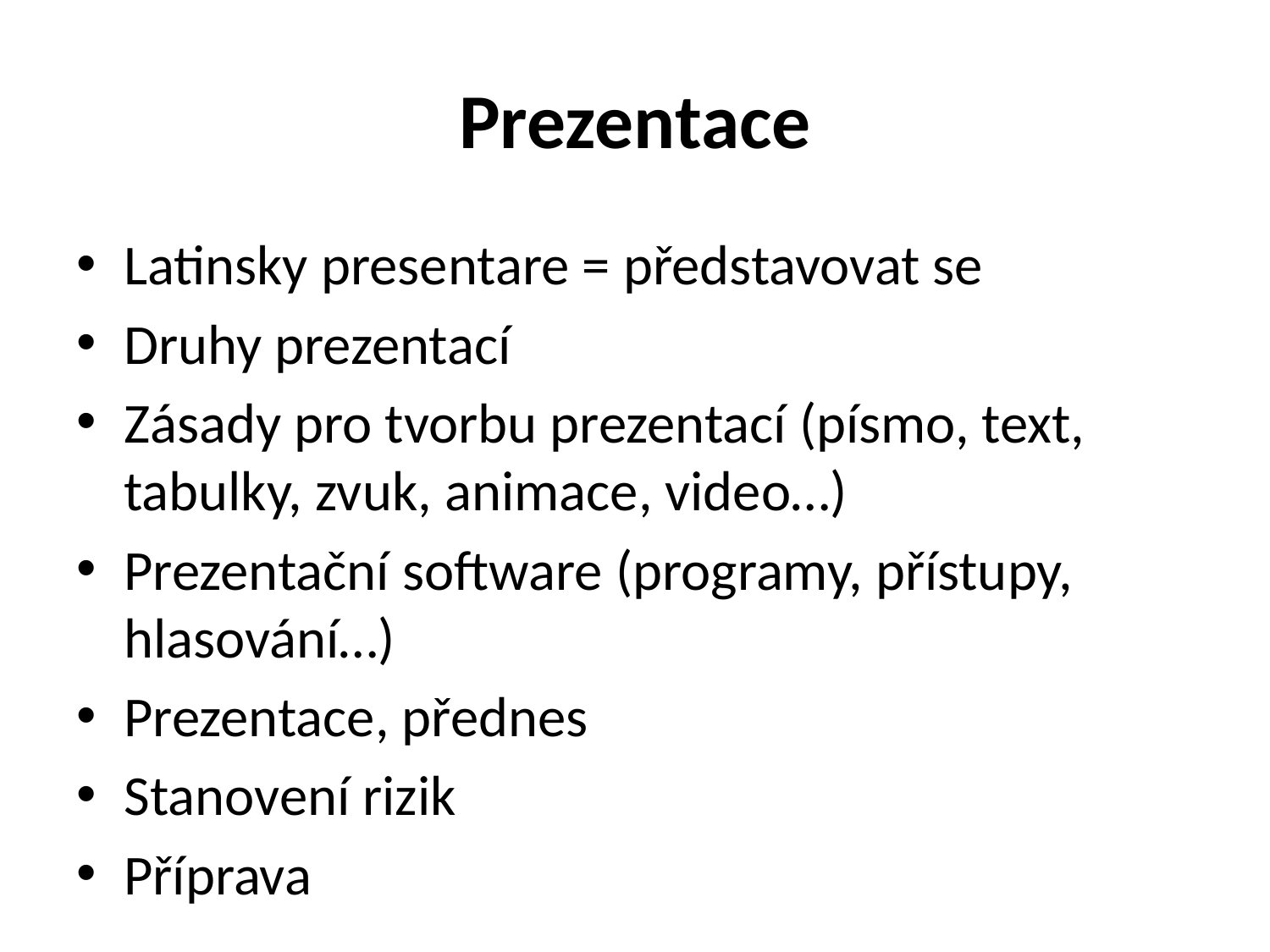

# Prezentace
Latinsky presentare = představovat se
Druhy prezentací
Zásady pro tvorbu prezentací (písmo, text, tabulky, zvuk, animace, video…)
Prezentační software (programy, přístupy, hlasování…)
Prezentace, přednes
Stanovení rizik
Příprava